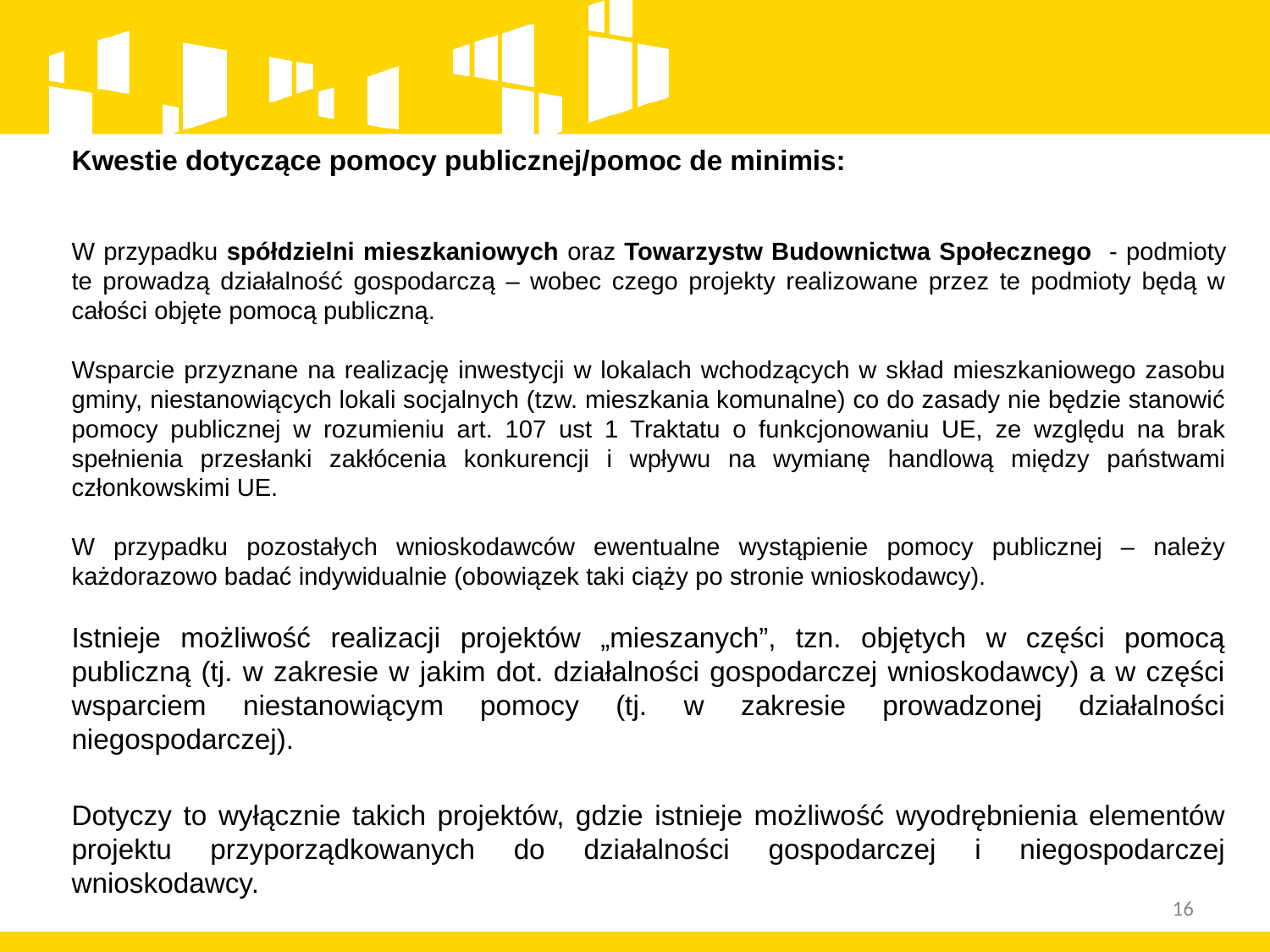

Kwestie dotyczące pomocy publicznej/pomoc de minimis:

W przypadku spółdzielni mieszkaniowych oraz Towarzystw Budownictwa Społecznego  - podmioty te prowadzą działalność gospodarczą – wobec czego projekty realizowane przez te podmioty będą w całości objęte pomocą publiczną.

Wsparcie przyznane na realizację inwestycji w lokalach wchodzących w skład mieszkaniowego zasobu gminy, niestanowiących lokali socjalnych (tzw. mieszkania komunalne) co do zasady nie będzie stanowić pomocy publicznej w rozumieniu art. 107 ust 1 Traktatu o funkcjonowaniu UE, ze względu na brak spełnienia przesłanki zakłócenia konkurencji i wpływu na wymianę handlową między państwami członkowskimi UE.

W przypadku pozostałych wnioskodawców ewentualne wystąpienie pomocy publicznej – należy każdorazowo badać indywidualnie (obowiązek taki ciąży po stronie wnioskodawcy).

Istnieje możliwość realizacji projektów „mieszanych”, tzn. objętych w części pomocą publiczną (tj. w zakresie w jakim dot. działalności gospodarczej wnioskodawcy) a w części wsparciem niestanowiącym pomocy (tj. w zakresie prowadzonej działalności niegospodarczej).

Dotyczy to wyłącznie takich projektów, gdzie istnieje możliwość wyodrębnienia elementów projektu przyporządkowanych do działalności gospodarczej i niegospodarczej wnioskodawcy.

16